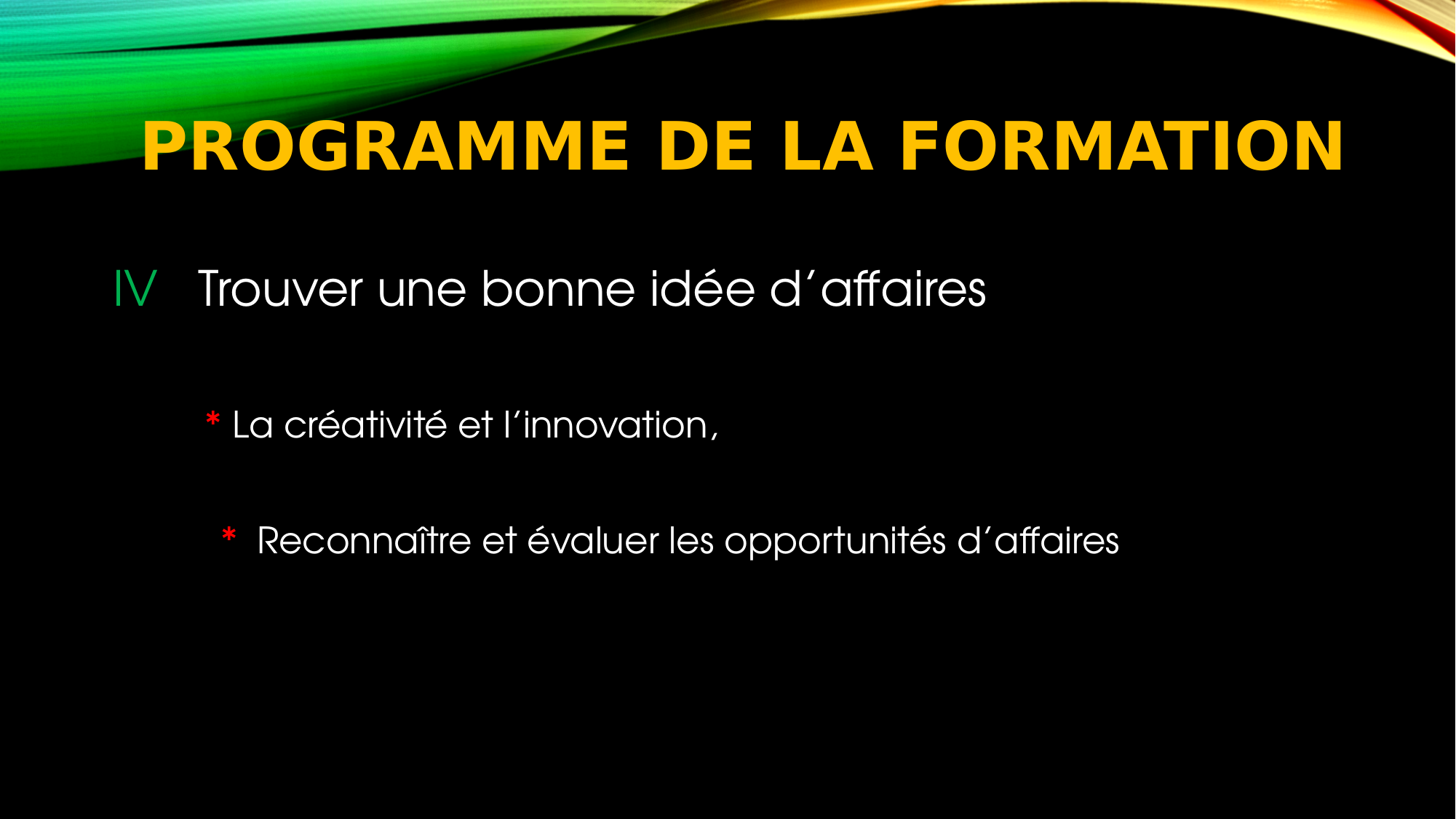

# Programme de la FORMATION
IV   Trouver une bonne idée d’affaires

 * La créativité et l’innovation,
        *  Reconnaître et évaluer les opportunités d’affaires